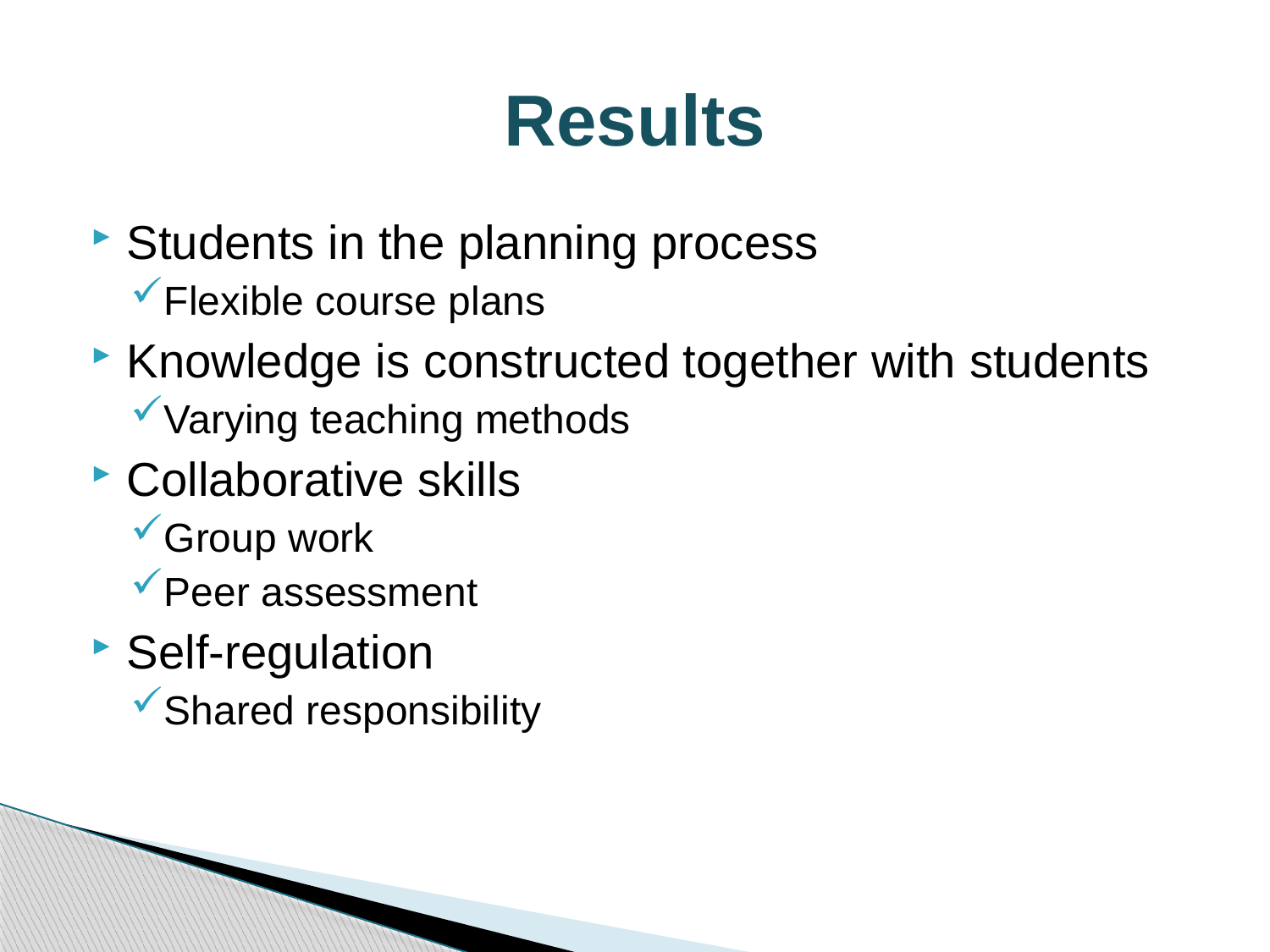

# Results
Students in the planning process
Flexible course plans
Knowledge is constructed together with students
Varying teaching methods
Collaborative skills
Group work
Peer assessment
Self-regulation
Shared responsibility